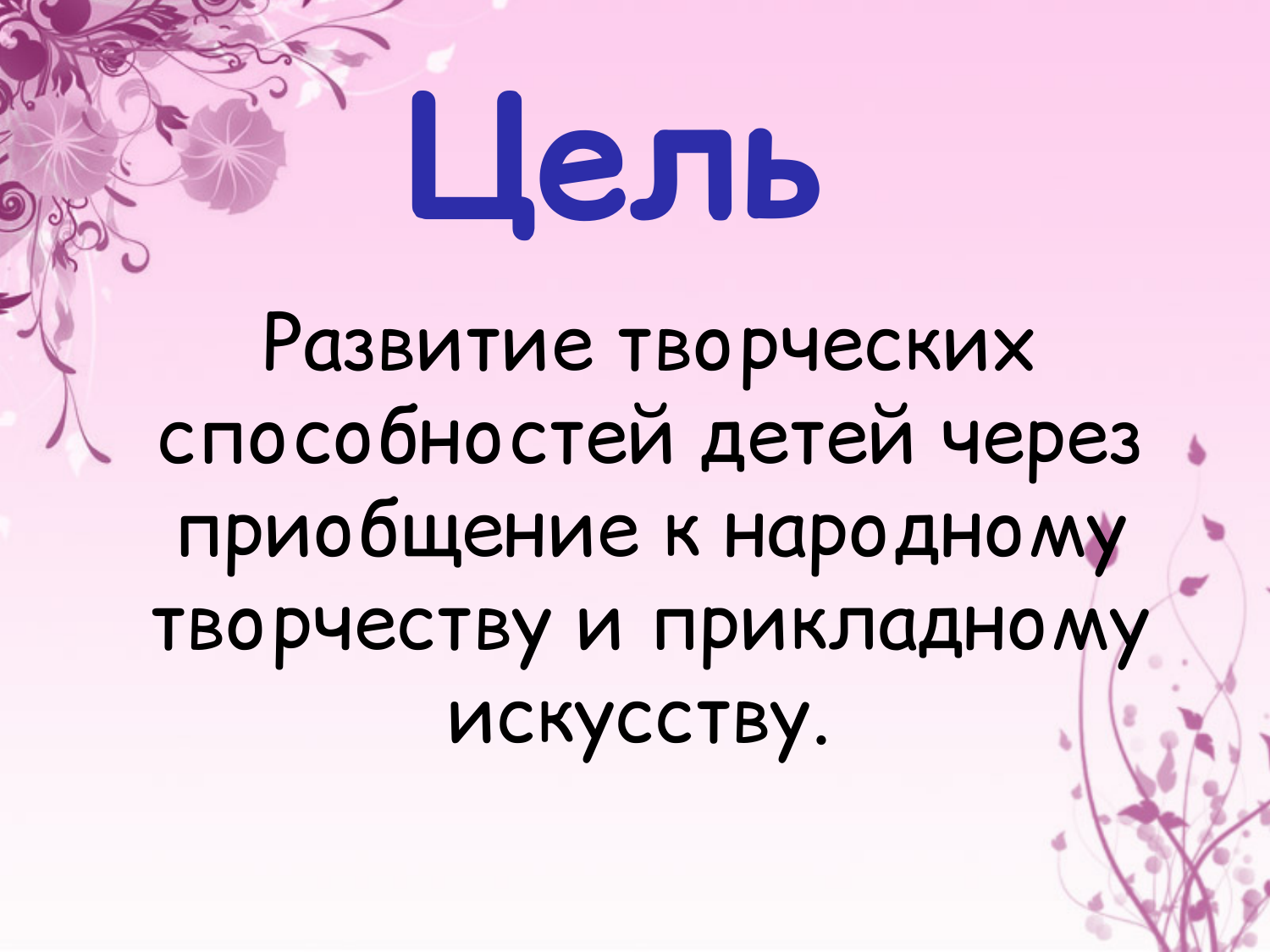

Цель
Развитие творческих способностей детей через приобщение к народному творчеству и прикладному искусству.